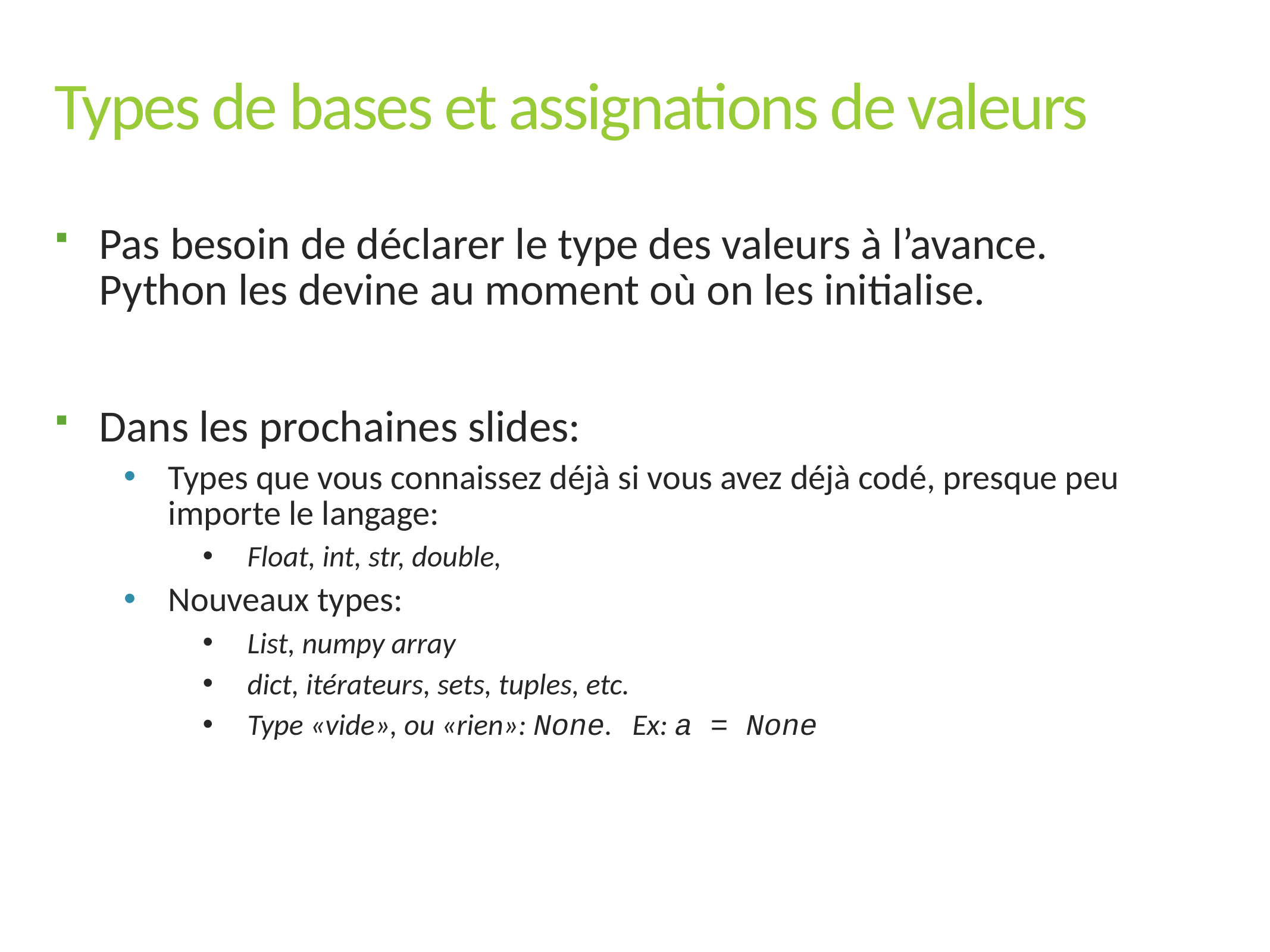

# Types de bases et assignations de valeurs
Pas besoin de déclarer le type des valeurs à l’avance. Python les devine au moment où on les initialise.

Dans les prochaines slides:
Types que vous connaissez déjà si vous avez déjà codé, presque peu importe le langage:
Float, int, str, double,
Nouveaux types:
List, numpy array
dict, itérateurs, sets, tuples, etc.
Type «vide», ou «rien»: None.   Ex: a = None